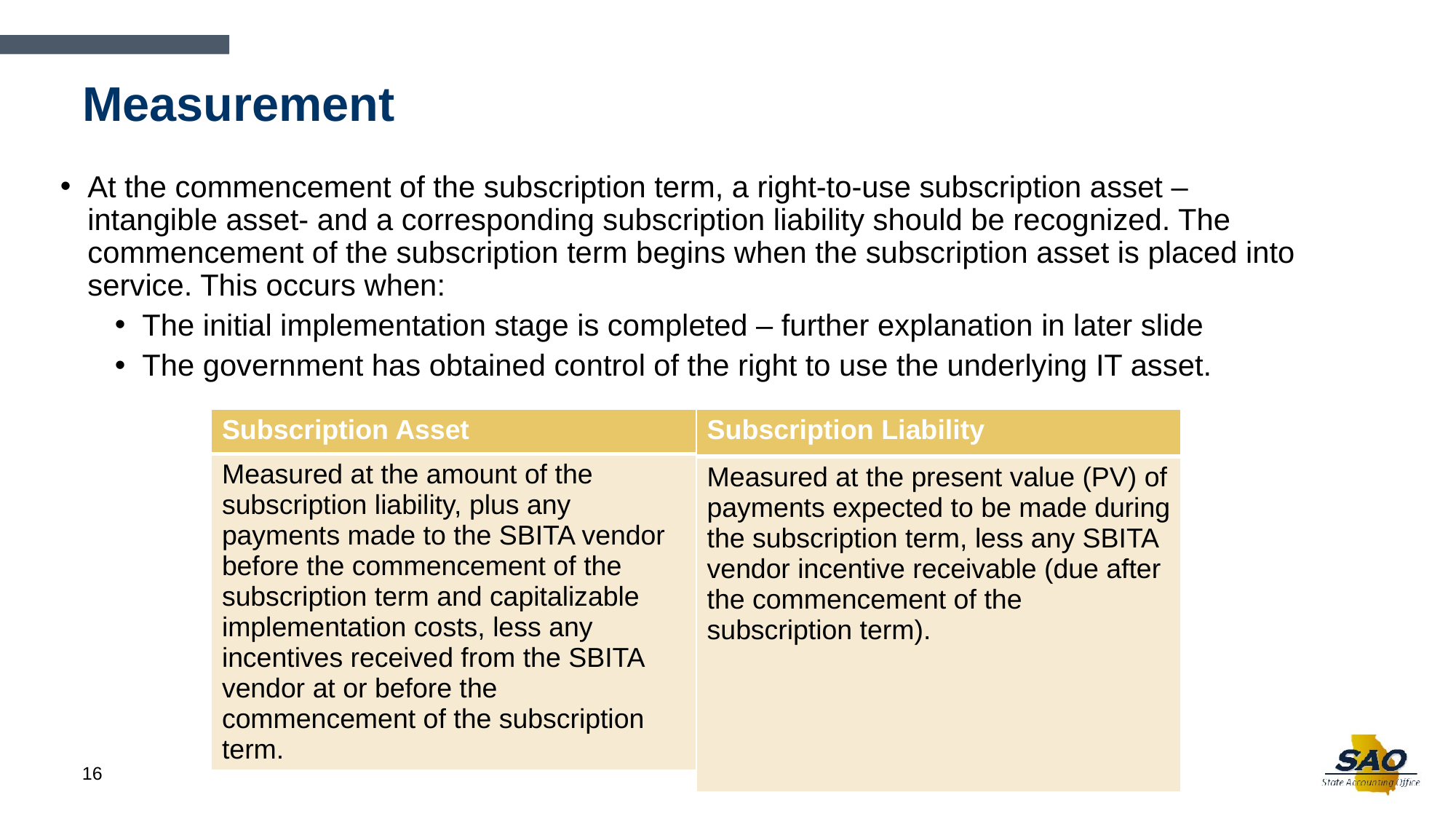

# Measurement
At the commencement of the subscription term, a right-to-use subscription asset – intangible asset- and a corresponding subscription liability should be recognized. The commencement of the subscription term begins when the subscription asset is placed into service. This occurs when:
The initial implementation stage is completed – further explanation in later slide
The government has obtained control of the right to use the underlying IT asset.

| Subscription Asset |
| --- |
| Measured at the amount of the subscription liability, plus any payments made to the SBITA vendor before the commencement of the subscription term and capitalizable implementation costs, less any incentives received from the SBITA vendor at or before the commencement of the subscription term. |
| Subscription Liability |
| --- |
| Measured at the present value (PV) of payments expected to be made during the subscription term, less any SBITA vendor incentive receivable (due after the commencement of the subscription term). |